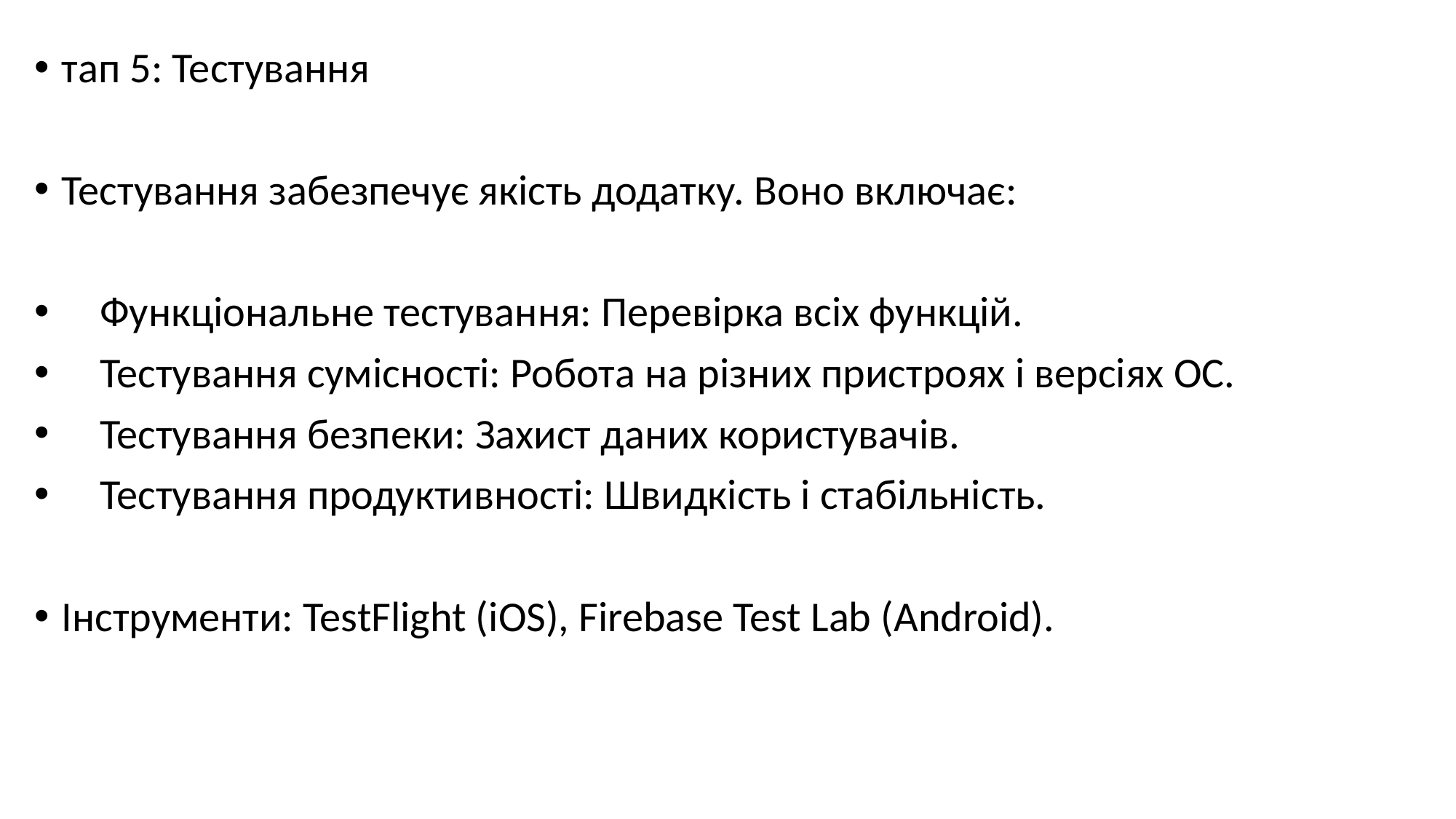

#
тап 5: Тестування

Тестування забезпечує якість додатку. Воно включає:

    Функціональне тестування: Перевірка всіх функцій.
    Тестування сумісності: Робота на різних пристроях і версіях ОС.
    Тестування безпеки: Захист даних користувачів.
    Тестування продуктивності: Швидкість і стабільність.

Інструменти: TestFlight (iOS), Firebase Test Lab (Android).